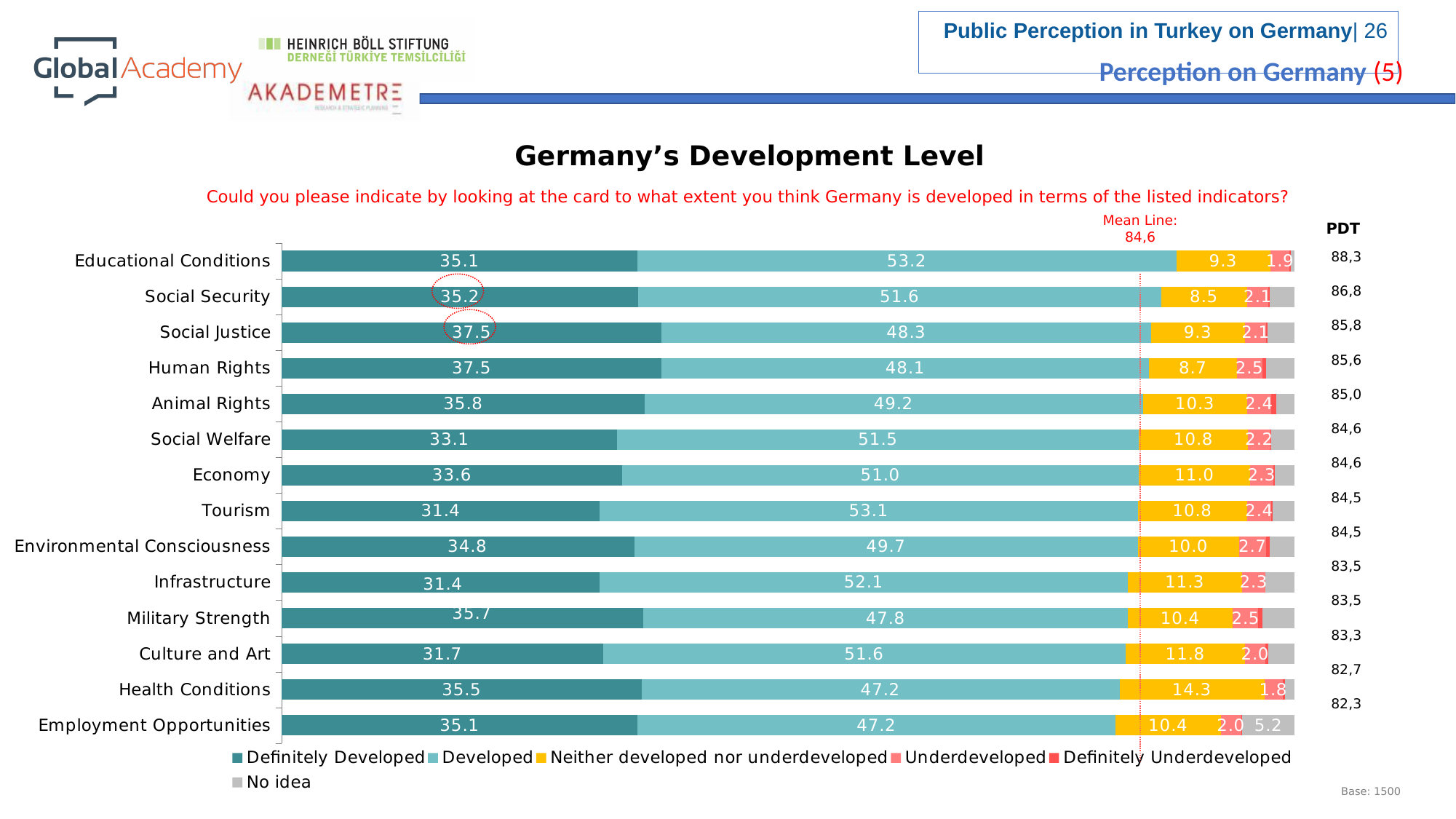

Perception on Germany (5)
Germany’s Development Level
Could you please indicate by looking at the card to what extent you think Germany is developed in terms of the listed indicators?
Mean Line: 84,6
PDT
| 88,3 |
| --- |
| 86,8 |
| 85,8 |
| 85,6 |
| 85,0 |
| 84,6 |
| 84,6 |
| 84,5 |
| 84,5 |
| 83,5 |
| 83,5 |
| 83,3 |
| 82,7 |
| 82,3 |

### Chart

| Category | Definitely Developed | Developed | Neither developed nor underdeveloped | Underdeveloped | Definitely Underdeveloped | No idea |
|---|---|---|---|---|---|---|
| Educational Conditions | 35.1 | 53.2 | 9.3 | 1.9 | 0.1 | 0.4 |
| Social Security | 35.2 | 51.6 | 8.5 | 2.1 | 0.1 | 2.5 |
| Social Justice | 37.5 | 48.3 | 9.3 | 2.1 | 0.1 | 2.7 |
| Human Rights | 37.5 | 48.1 | 8.7 | 2.5 | 0.4 | 2.8 |
| Animal Rights | 35.8 | 49.2 | 10.3 | 2.4 | 0.5 | 1.8 |
| Social Welfare | 33.1 | 51.5 | 10.8 | 2.2 | 0.1 | 2.3 |
| Economy | 33.6 | 51.0 | 11.0 | 2.3 | 0.1 | 2.0 |
| Tourism | 31.4 | 53.1 | 10.8 | 2.4 | 0.1 | 2.2 |
| Environmental Consciousness | 34.8 | 49.7 | 10.0 | 2.7 | 0.3 | 2.5 |
| Infrastructure | 31.4 | 52.1 | 11.3 | 2.3 | None | 2.9 |
| Military Strength | 35.7 | 47.8 | 10.4 | 2.5 | 0.4 | 3.2 |
| Culture and Art | 31.7 | 51.6 | 11.8 | 2.0 | 0.3 | 2.6 |
| Health Conditions | 35.5 | 47.2 | 14.3 | 1.8 | 0.2 | 1.0 |
| Employment Opportunities | 35.1 | 47.2 | 10.4 | 2.0 | 0.1 | 5.2 |

Base: 1500